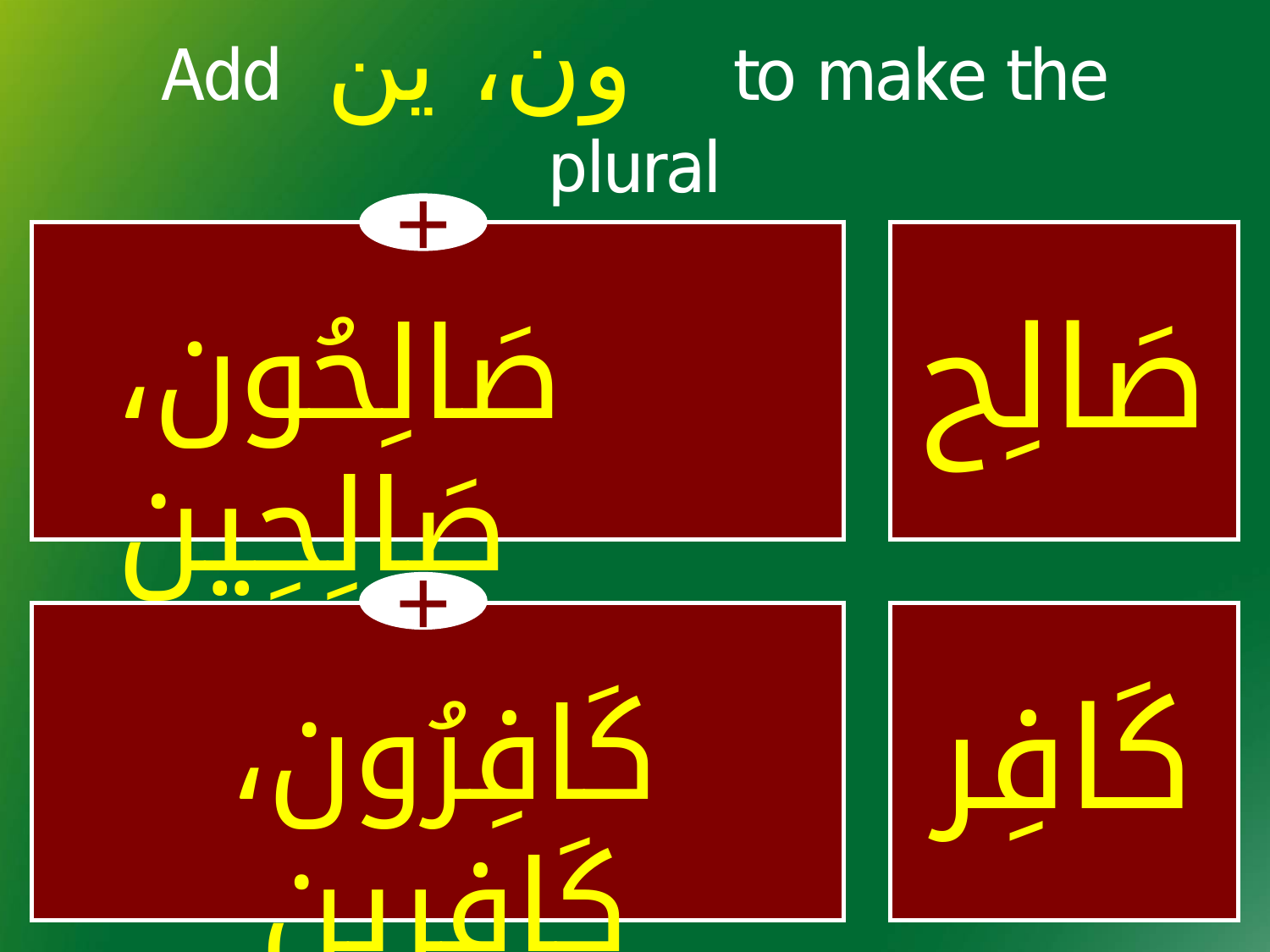

# Add  ون، ين   to make the plural
+
|  |  | صَالِح |
| --- | --- | --- |
صَالِحُون، صَالِحِين
+
|  |  | كَافِر |
| --- | --- | --- |
كَافِرُون، كَافِرين